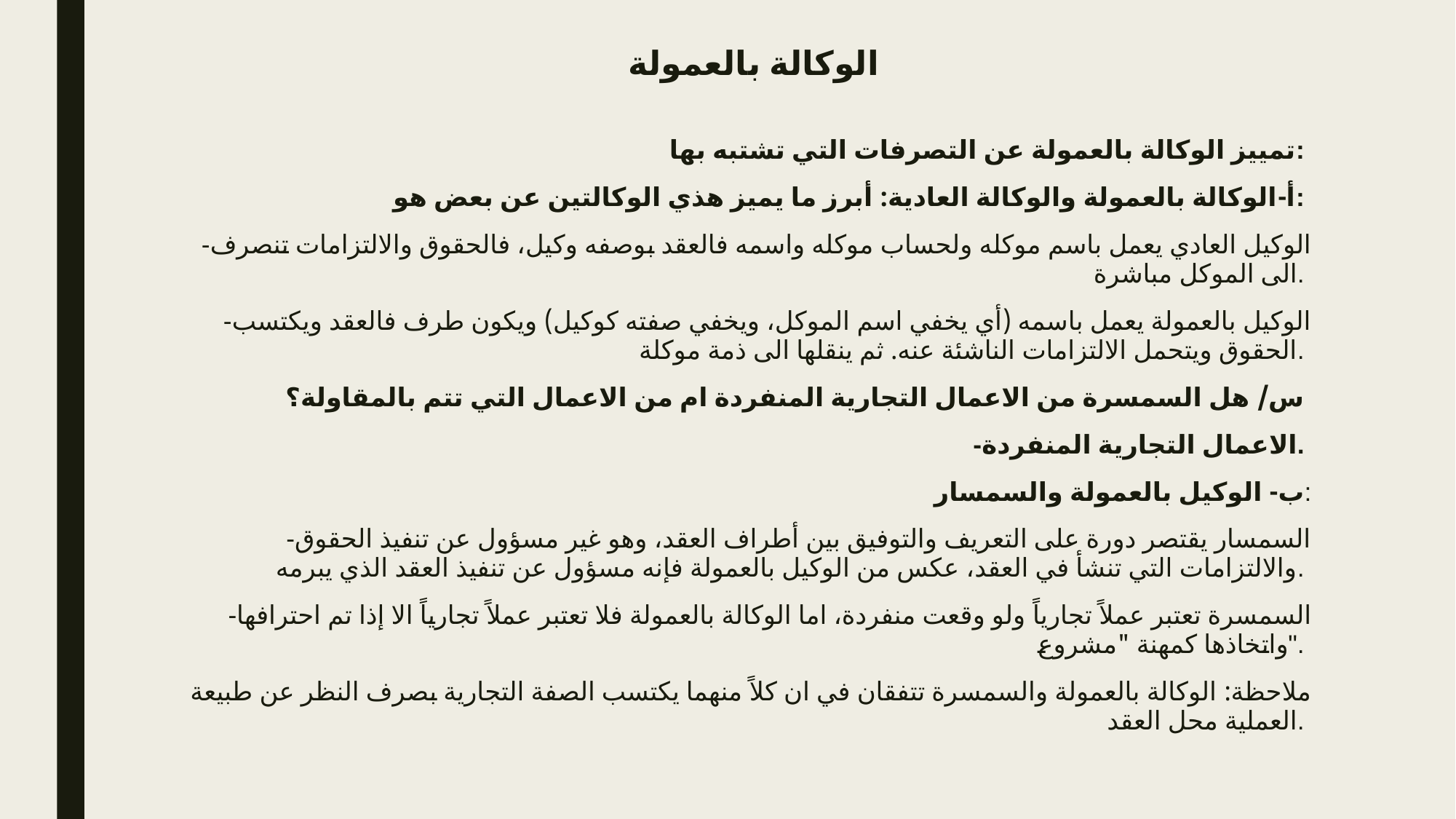

# الوكالة بالعمولة

تمييز الوكالة بالعمولة عن التصرفات التي تشتبه بها:
أ-الوكالة بالعمولة والوكالة العادية: أبرز ما يميز هذي الوكالتين عن بعض هو:
-الوكيل العادي يعمل باسم موكله ولحساب موكله واسمه فالعقد بوصفه وكيل، فالحقوق والالتزامات تنصرف الى الموكل مباشرة.
-الوكيل بالعمولة يعمل باسمه (أي يخفي اسم الموكل، ويخفي صفته كوكيل) ويكون طرف فالعقد ويكتسب الحقوق ويتحمل الالتزامات الناشئة عنه. ثم ينقلها الى ذمة موكلة.
س/ هل السمسرة من الاعمال التجارية المنفردة ام من الاعمال التي تتم بالمقاولة؟
 -الاعمال التجارية المنفردة.
ب- الوكيل بالعمولة والسمسار:
-السمسار يقتصر دورة على التعريف والتوفيق بين أطراف العقد، وهو غير مسؤول عن تنفيذ الحقوق والالتزامات التي تنشأ في العقد، عكس من الوكيل بالعمولة فإنه مسؤول عن تنفيذ العقد الذي يبرمه.
-السمسرة تعتبر عملاً تجارياً ولو وقعت منفردة، اما الوكالة بالعمولة فلا تعتبر عملاً تجارياً الا إذا تم احترافها واتخاذها كمهنة "مشروع".
ملاحظة: الوكالة بالعمولة والسمسرة تتفقان في ان كلاً منهما يكتسب الصفة التجارية بصرف النظر عن طبيعة العملية محل العقد.